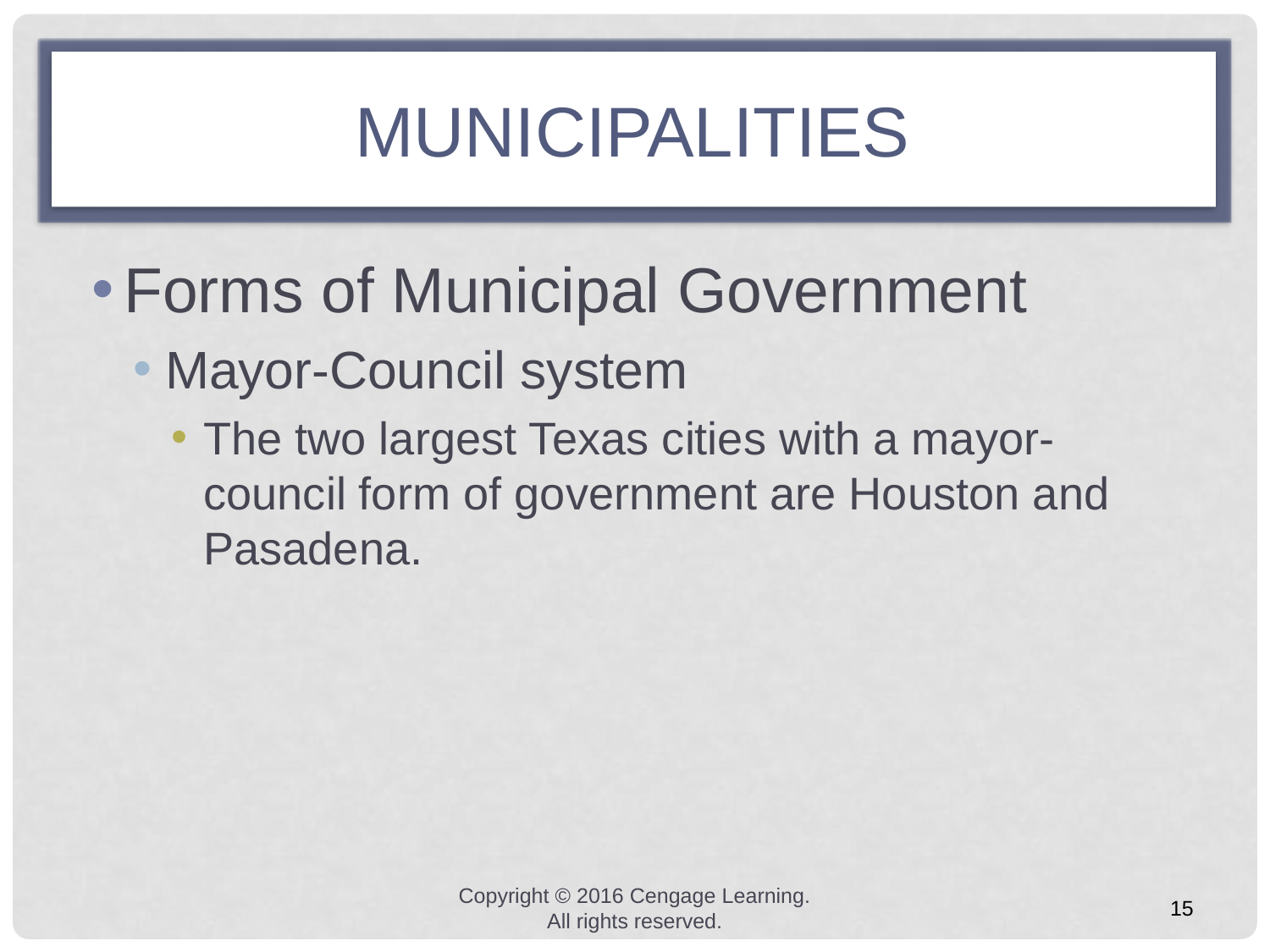

# MUNICIPALITIES
Forms of Municipal Government
Mayor-Council system
The two largest Texas cities with a mayor-council form of government are Houston and Pasadena.

Copyright © 2016 Cengage Learning. All rights reserved.
15